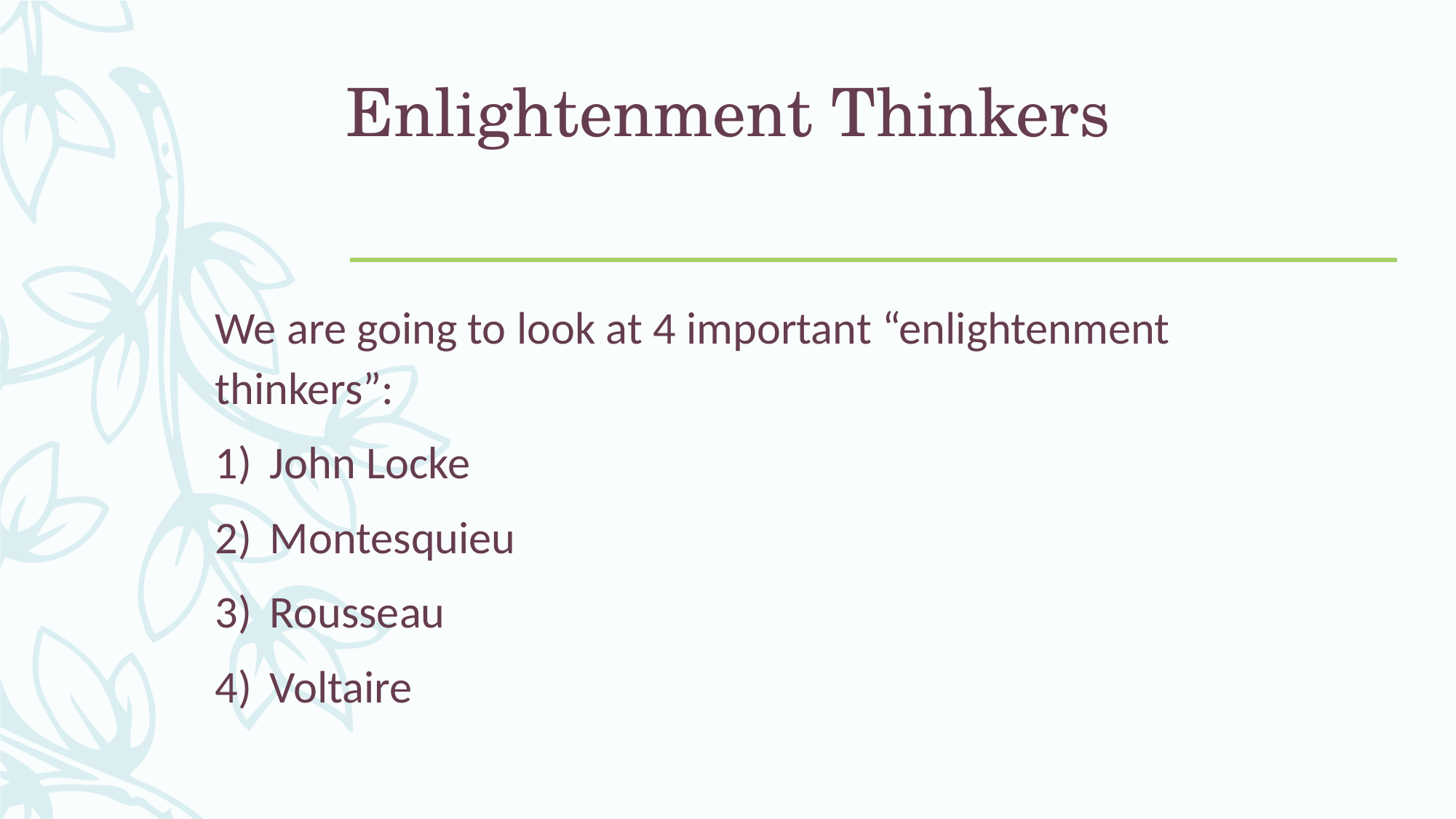

# Enlightenment Thinkers
We are going to look at 4 important “enlightenment thinkers”:
John Locke
Montesquieu
Rousseau
Voltaire